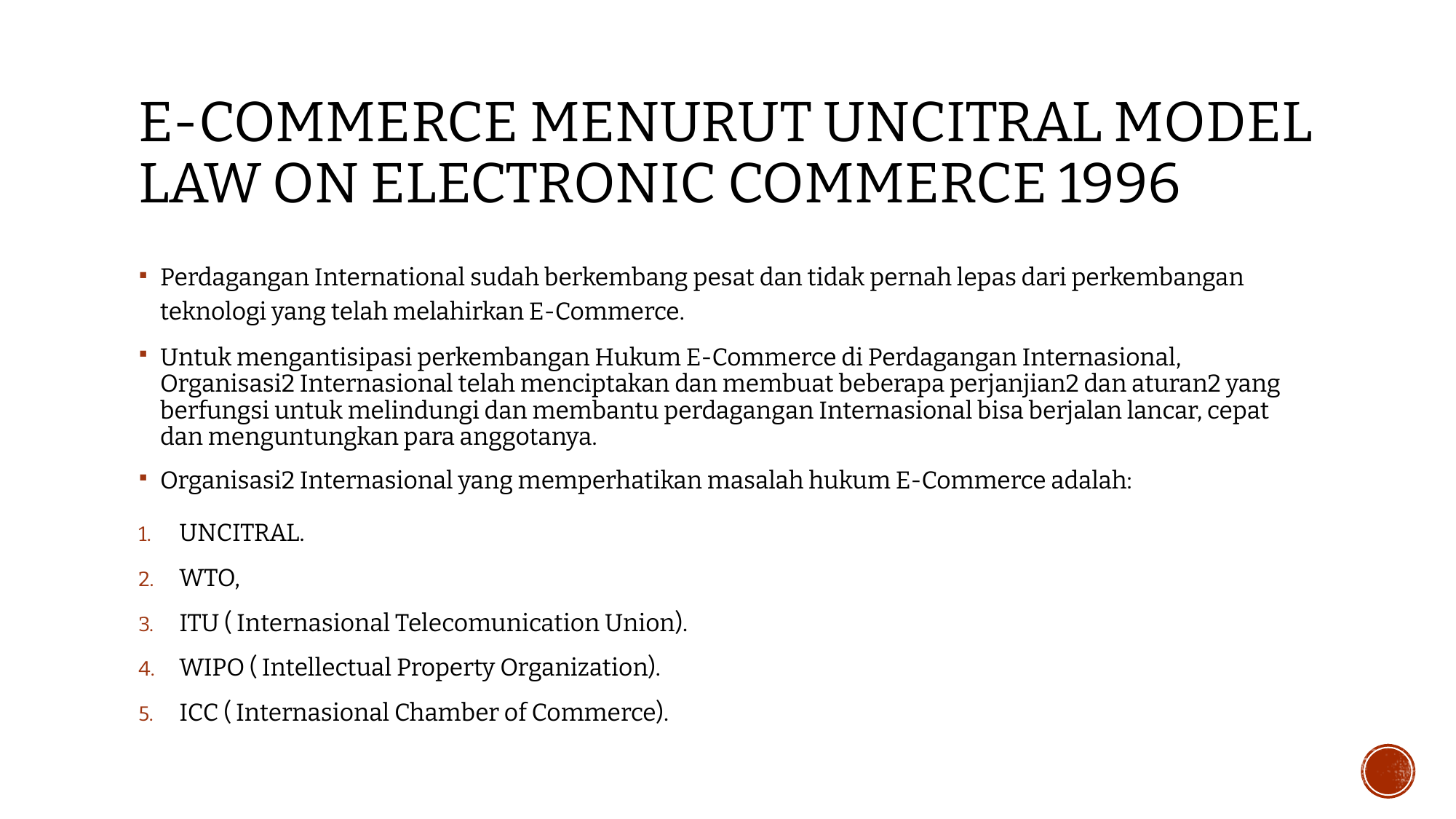

# E-Commerce Menurut UNCITRAL MODEL LAW ON ELECTRONIC COMMERCE 1996
Perdagangan International sudah berkembang pesat dan tidak pernah lepas dari perkembangan teknologi yang telah melahirkan E-Commerce.
Untuk mengantisipasi perkembangan Hukum E-Commerce di Perdagangan Internasional, Organisasi2 Internasional telah menciptakan dan membuat beberapa perjanjian2 dan aturan2 yang berfungsi untuk melindungi dan membantu perdagangan Internasional bisa berjalan lancar, cepat dan menguntungkan para anggotanya.
Organisasi2 Internasional yang memperhatikan masalah hukum E-Commerce adalah:
UNCITRAL.
WTO,
ITU ( Internasional Telecomunication Union).
WIPO ( Intellectual Property Organization).
ICC ( Internasional Chamber of Commerce).